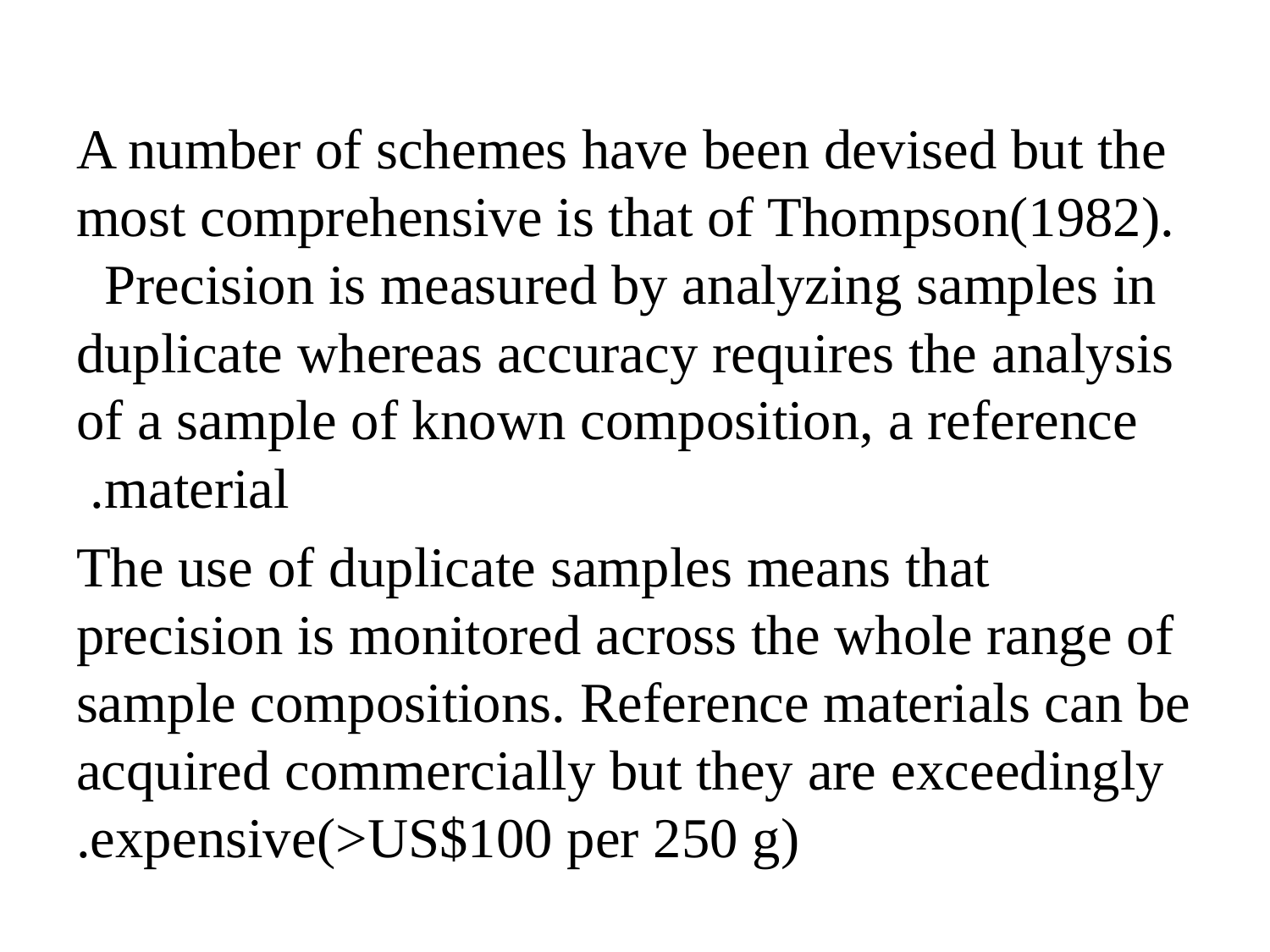

A number of schemes have been devised but the most comprehensive is that of Thompson(1982).    Precision is measured by analyzing samples in duplicate whereas accuracy requires the analysis of a sample of known composition, a reference material.
      The use of duplicate samples means that precision is monitored across the whole range of sample compositions. Reference materials can be acquired commercially but they are exceedingly expensive(>US$100 per 250 g).